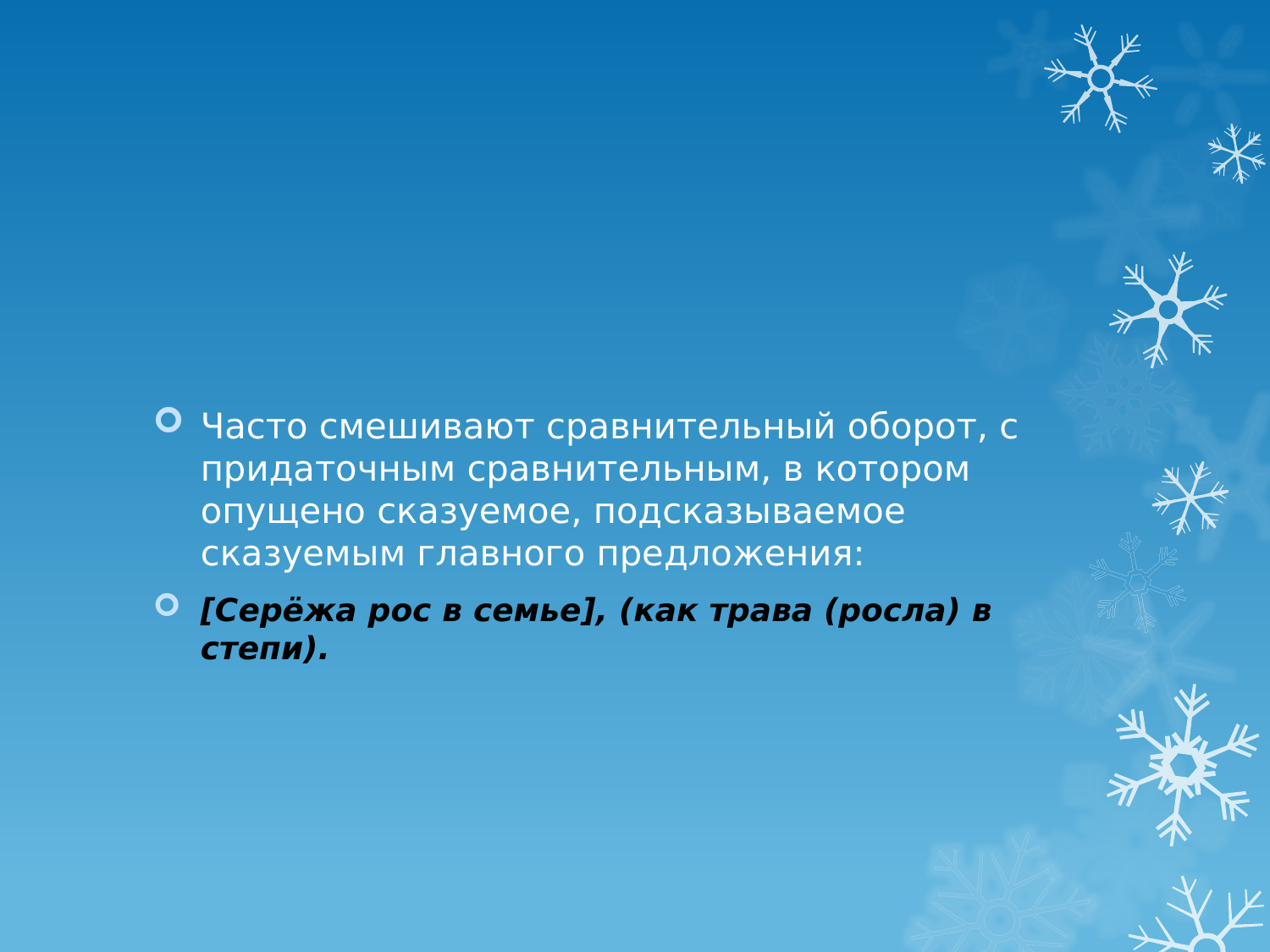

#
Часто смешивают сравнительный оборот, с придаточным сравнительным, в котором опущено сказуемое, подсказываемое сказуемым главного предложения:
[Серёжа рос в семье], (как трава (росла) в степи).